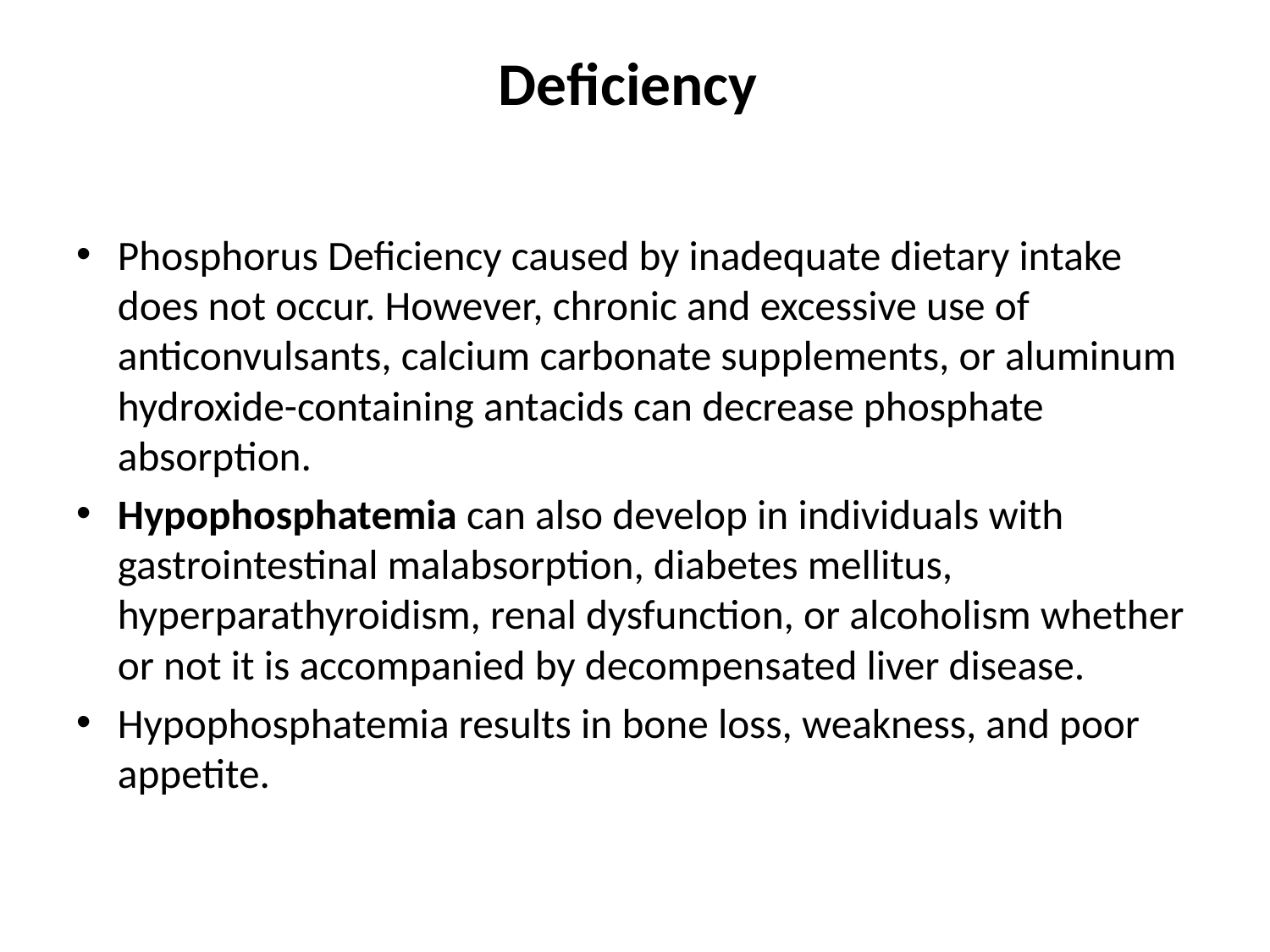

# Deficiency
Phosphorus Deficiency caused by inadequate dietary intake does not occur. However, chronic and excessive use of anticonvulsants, calcium carbonate supplements, or aluminum hydroxide-containing antacids can decrease phosphate absorption.
Hypophosphatemia can also develop in individuals with gastrointestinal malabsorption, diabetes mellitus, hyperparathyroidism, renal dysfunction, or alcoholism whether or not it is accompanied by decompensated liver disease.
Hypophosphatemia results in bone loss, weakness, and poor appetite.